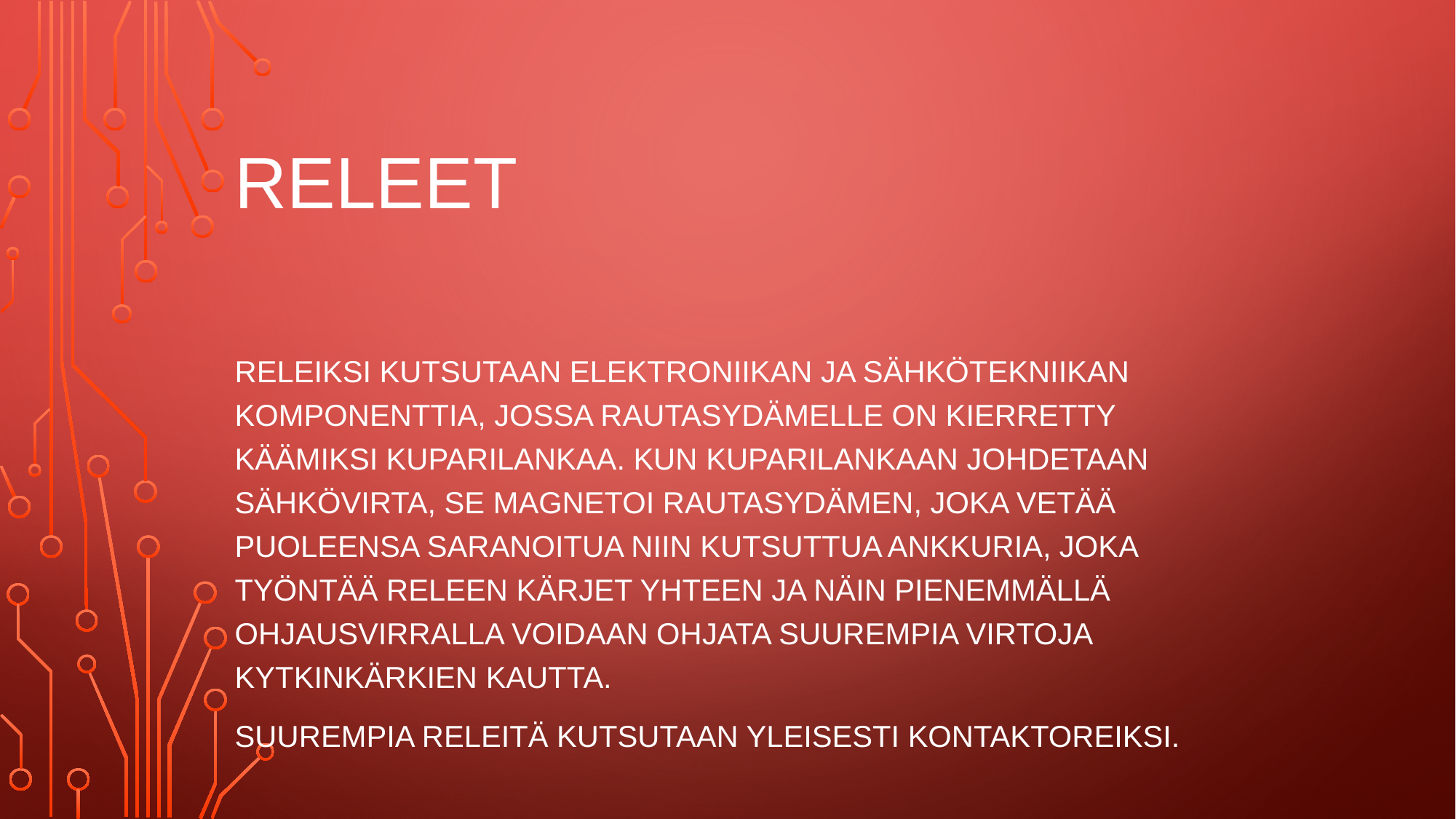

# Releet
Releiksi kutsutaan elektroniikan ja sähkötekniikan komponenttia, jossa rautasydämelle on kierretty käämiksi kuparilankaa. Kun kuparilankaan johdetaan sähkövirta, se magnetoi rautasydämen, joka vetää puoleensa saranoitua niin kutsuttua ankkuria, joka työntää releen kärjet yhteen ja näin pienemmällä ohjausvirralla voidaan ohjata suurempia virtoja kytkinkärkien kautta.
Suurempia releitä kutsutaan yleisesti kontaktoreiksi.